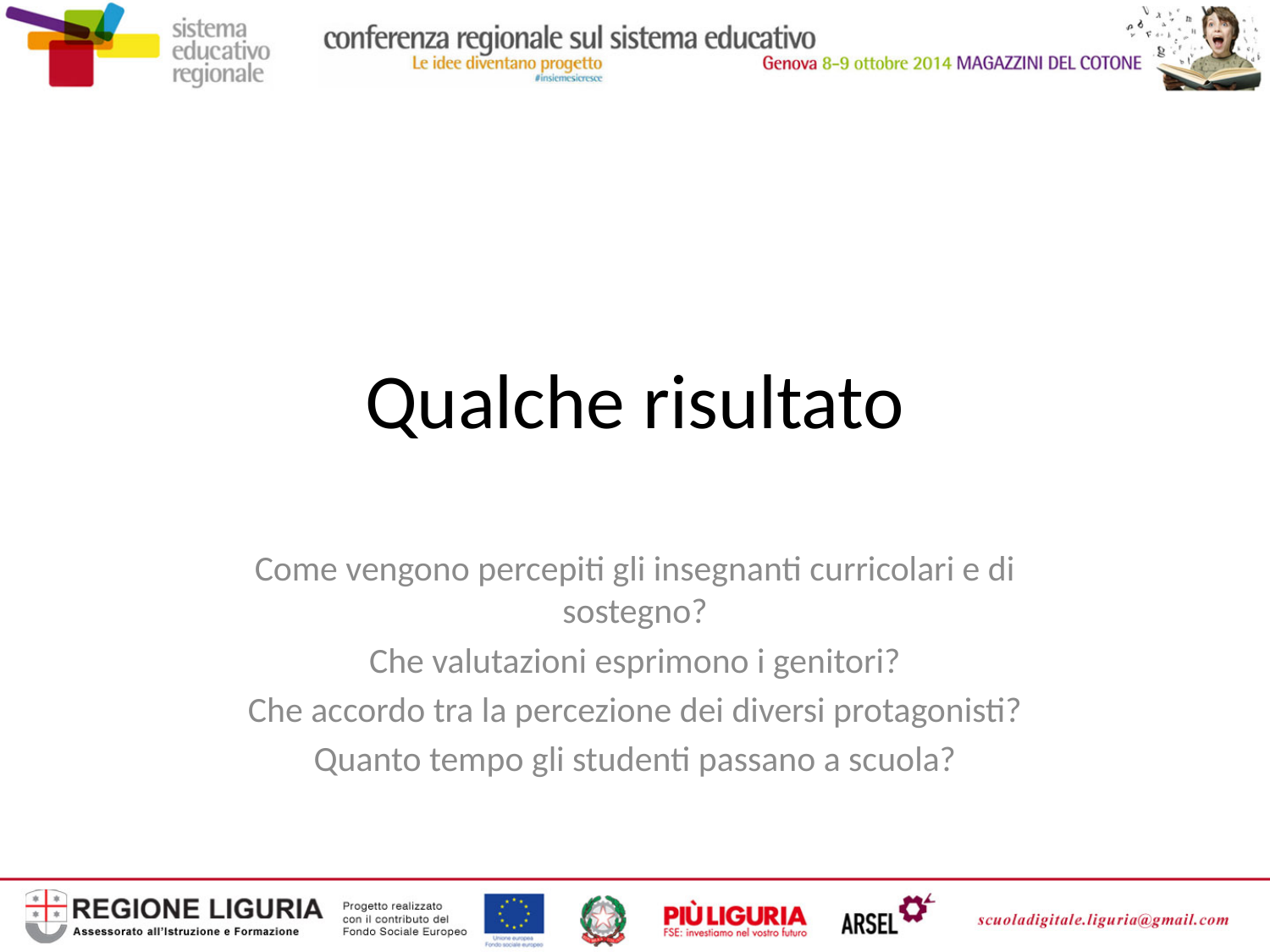

# Qualche risultato
Come vengono percepiti gli insegnanti curricolari e di sostegno?
Che valutazioni esprimono i genitori?
Che accordo tra la percezione dei diversi protagonisti?
Quanto tempo gli studenti passano a scuola?